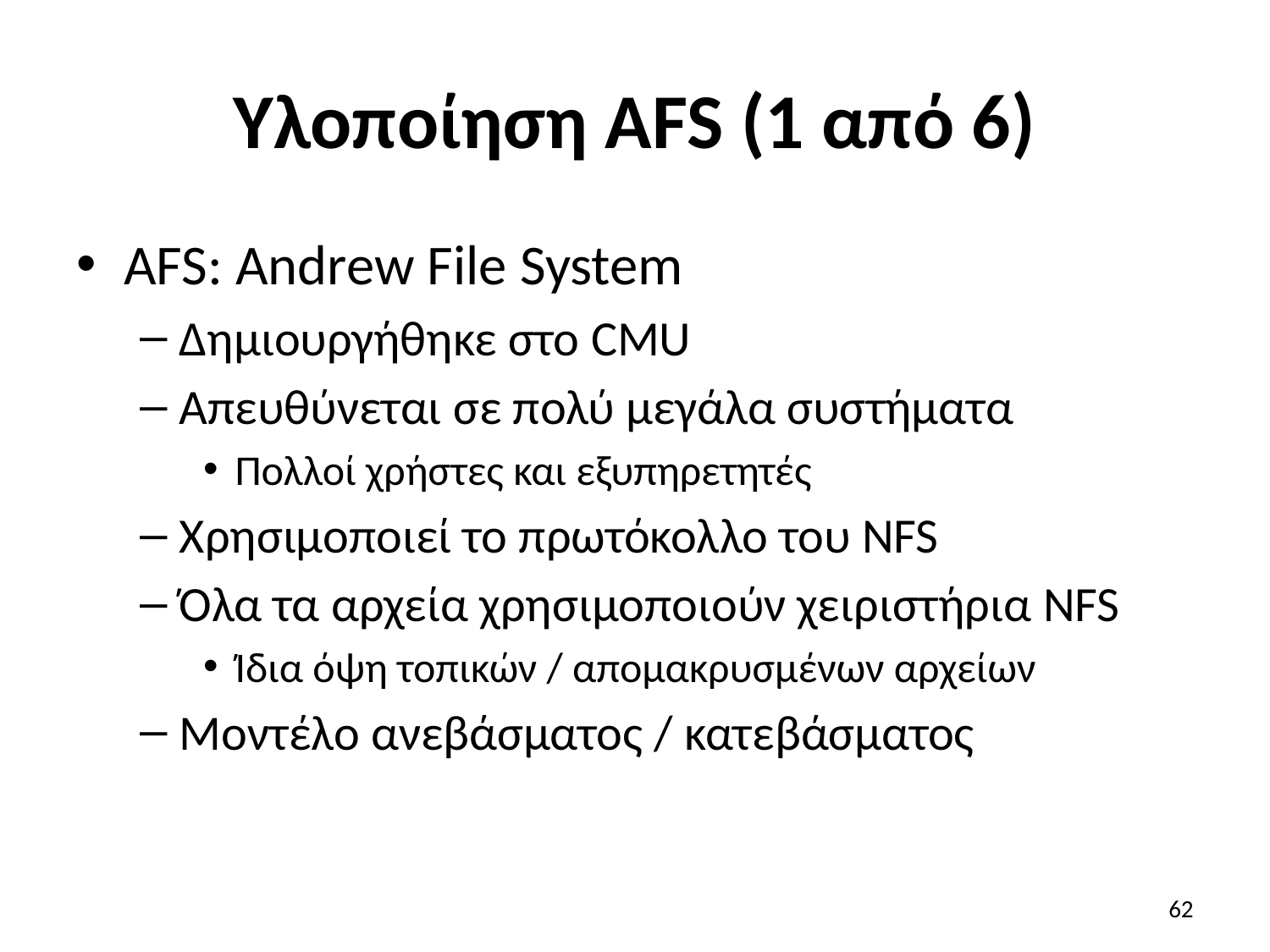

# Υλοποίηση AFS (1 από 6)
AFS: Andrew File System
Δημιουργήθηκε στο CMU
Απευθύνεται σε πολύ μεγάλα συστήματα
Πολλοί χρήστες και εξυπηρετητές
Χρησιμοποιεί το πρωτόκολλο του NFS
Όλα τα αρχεία χρησιμοποιούν χειριστήρια NFS
Ίδια όψη τοπικών / απομακρυσμένων αρχείων
Μοντέλο ανεβάσματος / κατεβάσματος
62